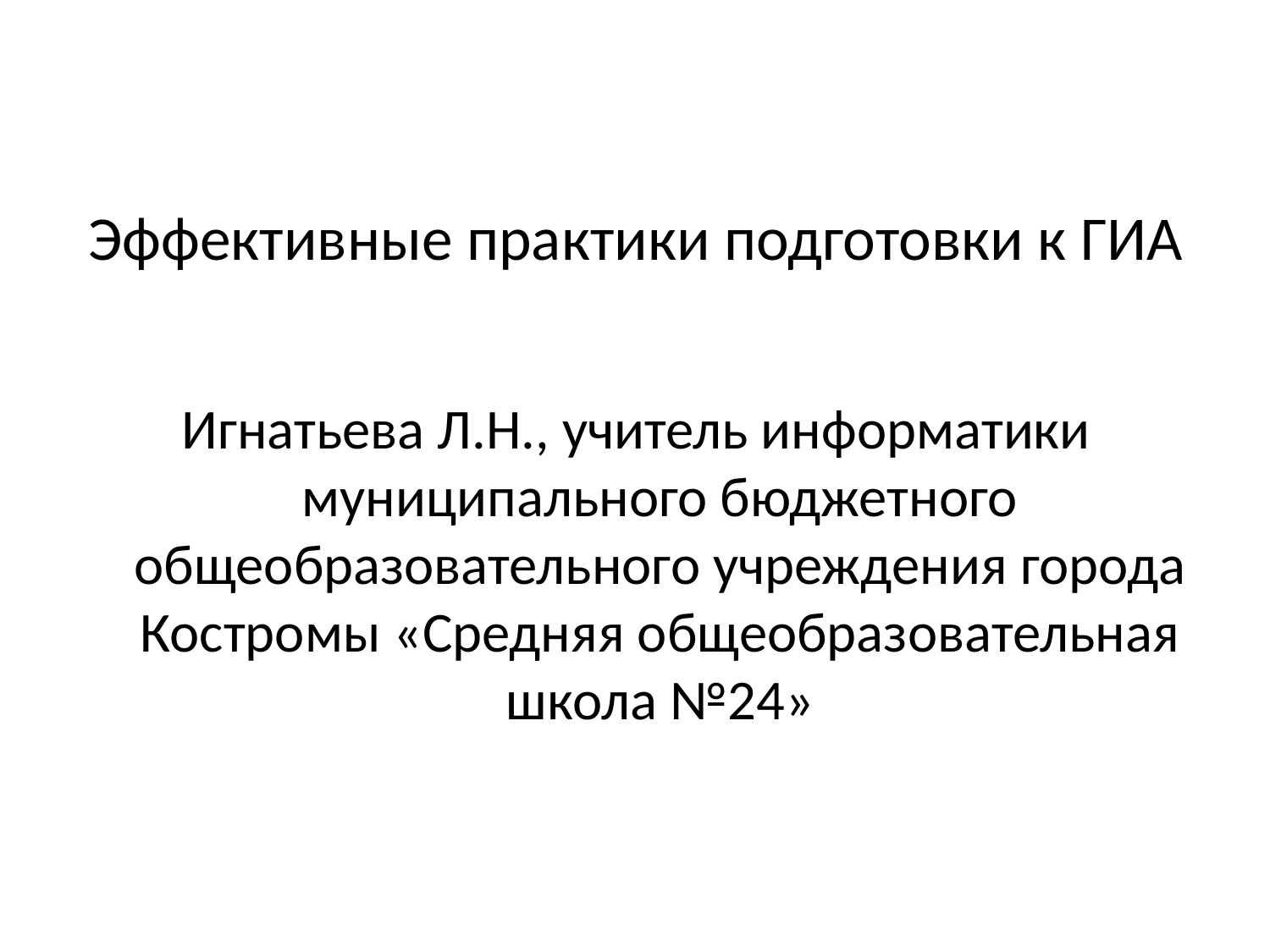

# Эффективные практики подготовки к ГИА
Игнатьева Л.Н., учитель информатики муниципального бюджетного общеобразовательного учреждения города Костромы «Средняя общеобразовательная школа №24»